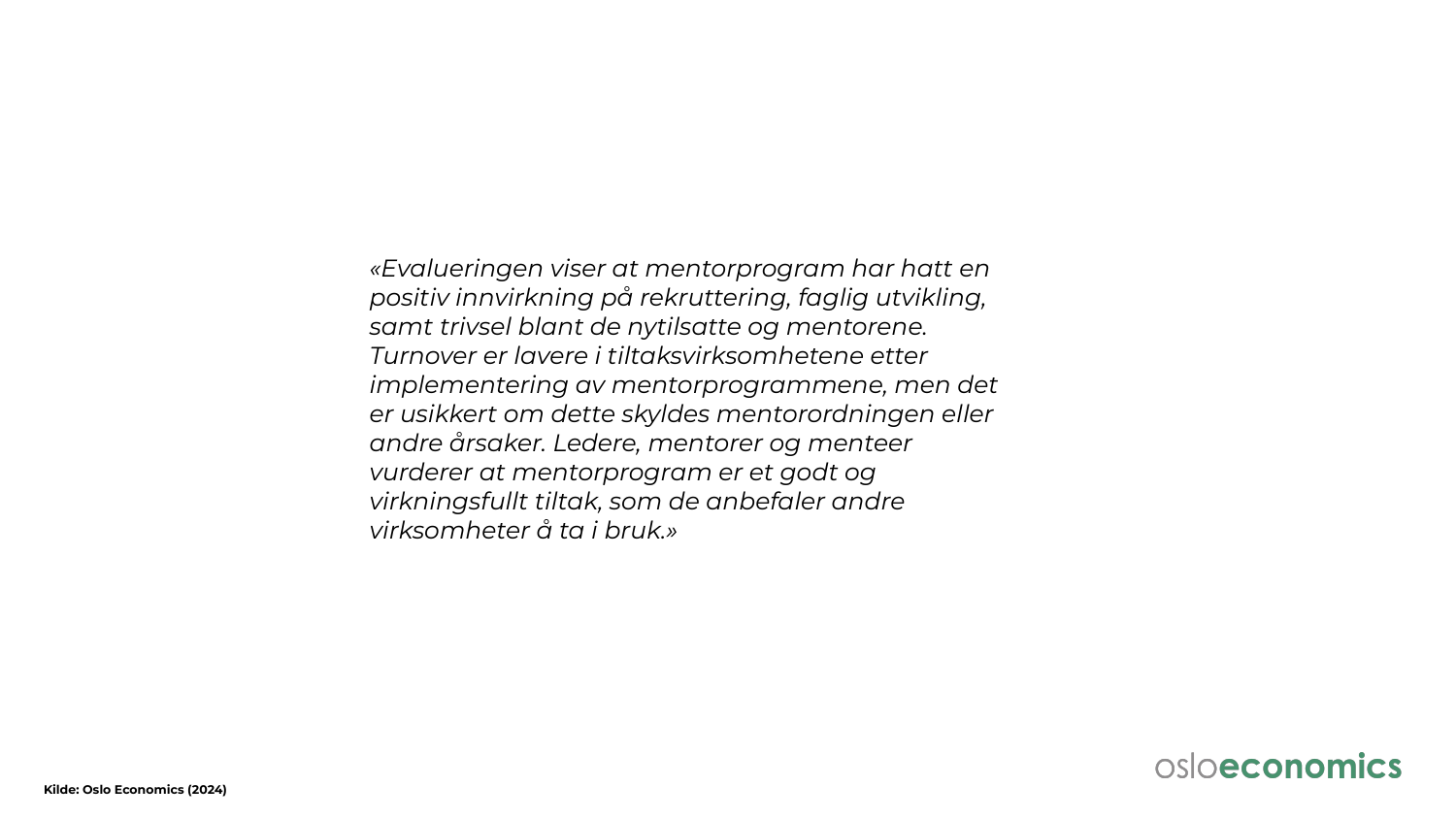

#
«Evalueringen viser at mentorprogram har hatt en positiv innvirkning på rekruttering, faglig utvikling, samt trivsel blant de nytilsatte og mentorene. Turnover er lavere i tiltaksvirksomhetene etter implementering av mentorprogrammene, men det er usikkert om dette skyldes mentorordningen eller andre årsaker. Ledere, mentorer og menteer vurderer at mentorprogram er et godt og virkningsfullt tiltak, som de anbefaler andre virksomheter å ta i bruk.»
Kilde: Oslo Economics (2024)